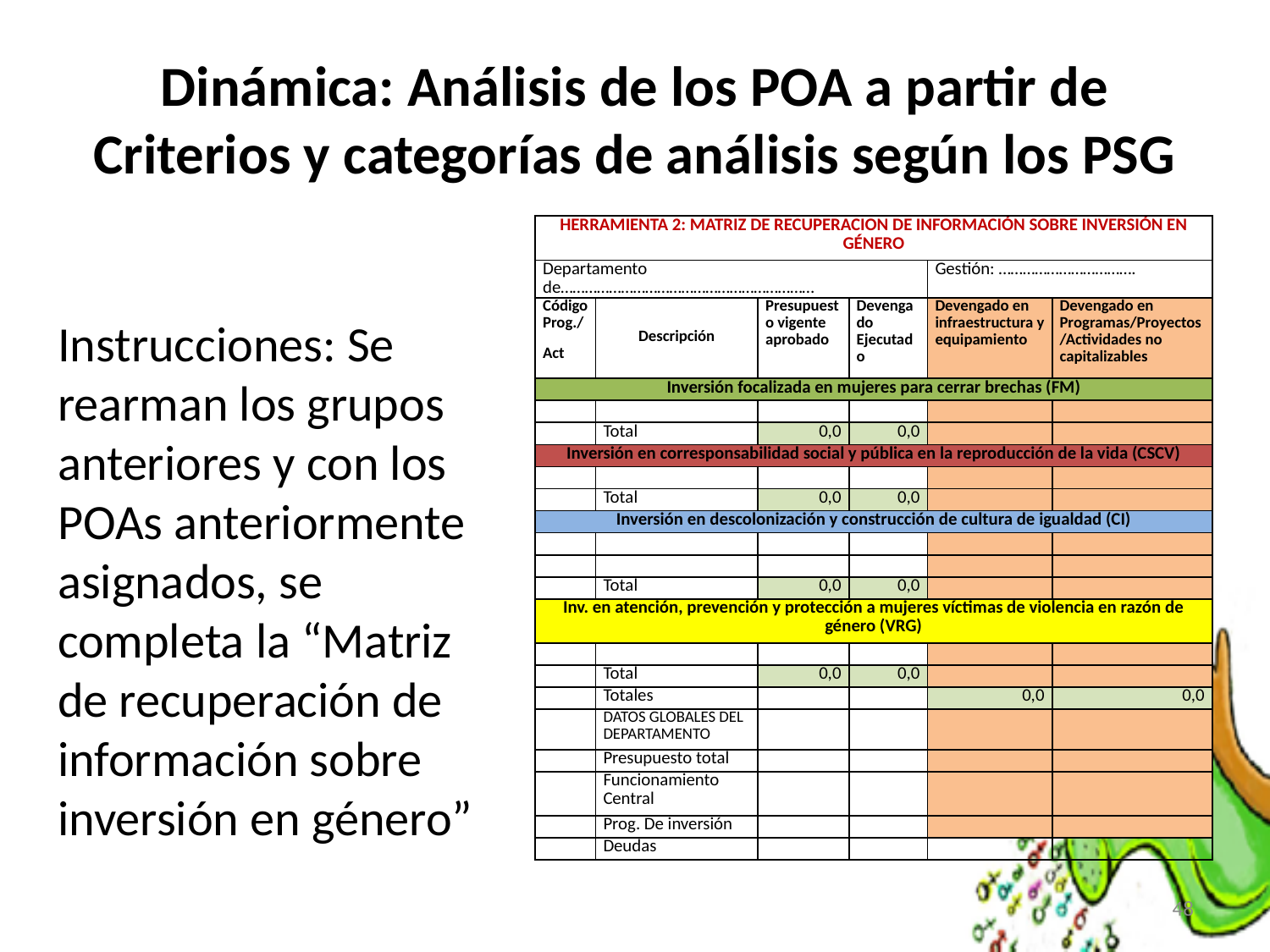

# Dinámica: Análisis de los POA a partir de Criterios y categorías de análisis según los PSG
| HERRAMIENTA 2: MATRIZ DE RECUPERACION DE INFORMACIÓN SOBRE INVERSIÓN EN GÉNERO |  |  |  |  |  |
| --- | --- | --- | --- | --- | --- |
| Departamento de……………………………………………………… |  |  |  | Gestión: ……………………………. |  |
| Código Prog./ Act | Descripción | Presupuesto vigente aprobado | Devengado Ejecutado | Devengado en infraestructura y equipamiento | Devengado en Programas/Proyectos/Actividades no capitalizables |
| Inversión focalizada en mujeres para cerrar brechas (FM) |  |  |  |  |  |
|  |  |  |  |  |  |
|  | Total | 0,0 | 0,0 |  |  |
| Inversión en corresponsabilidad social y pública en la reproducción de la vida (CSCV) |  |  |  |  |  |
|  |  |  |  |  |  |
|  | Total | 0,0 | 0,0 |  |  |
| Inversión en descolonización y construcción de cultura de igualdad (CI) |  |  |  |  |  |
|  |  |  |  |  |  |
|  |  |  |  |  |  |
|  | Total | 0,0 | 0,0 |  |  |
| Inv. en atención, prevención y protección a mujeres víctimas de violencia en razón de género (VRG) |  |  |  |  |  |
|  |  |  |  |  |  |
|  | Total | 0,0 | 0,0 |  |  |
|  | Totales |  |  | 0,0 | 0,0 |
|  | DATOS GLOBALES DEL DEPARTAMENTO |  |  |  |  |
|  | Presupuesto total |  |  |  |  |
|  | Funcionamiento Central |  |  |  |  |
|  | Prog. De inversión |  |  |  |  |
|  | Deudas |  |  |  |  |
Instrucciones: Se rearman los grupos anteriores y con los POAs anteriormente asignados, se completa la “Matriz de recuperación de información sobre inversión en género”
48